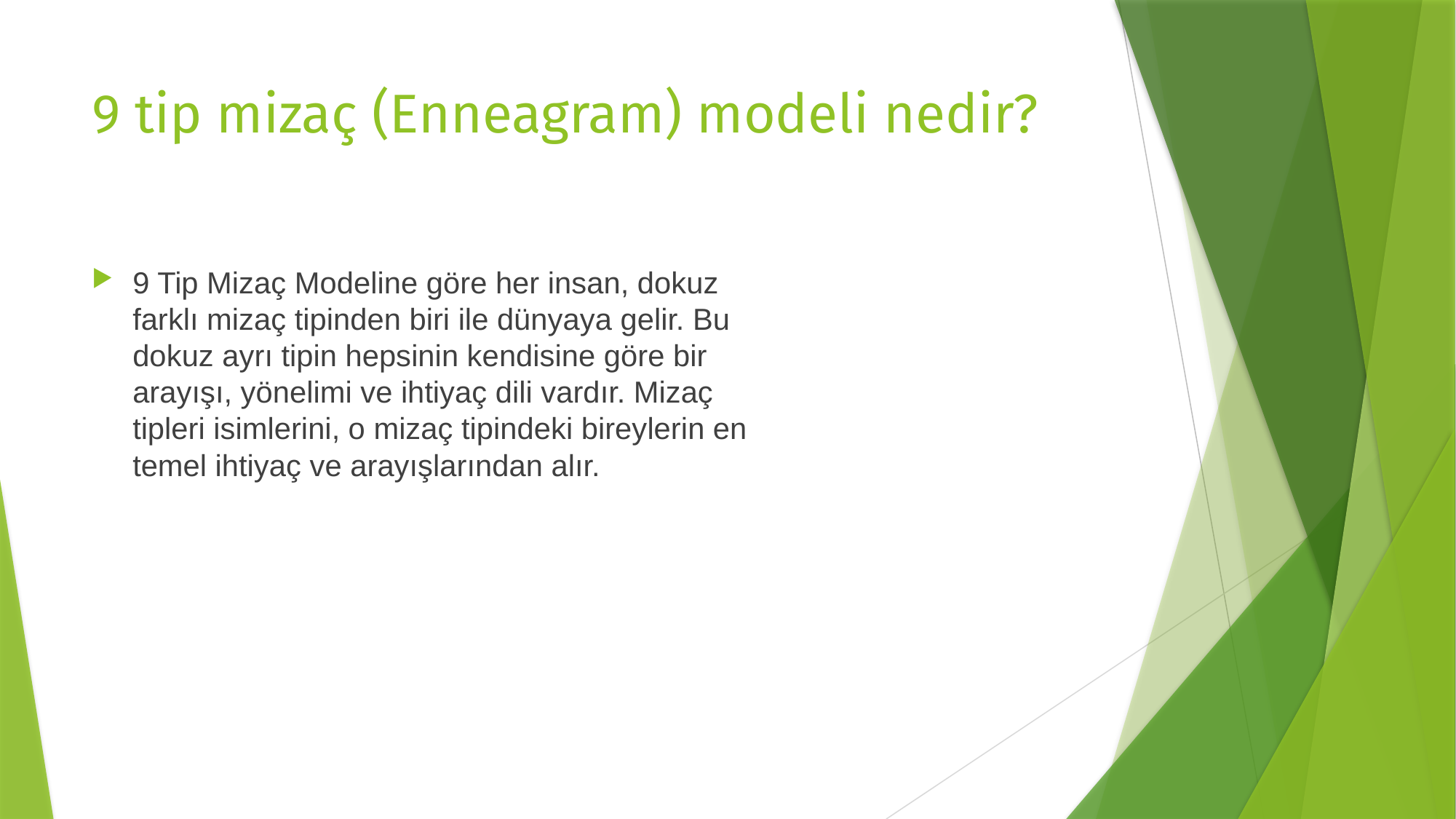

# 9 tip mizaç (Enneagram) modeli nedir?
9 Tip Mizaç Modeline göre her insan, dokuz farklı mizaç tipinden biri ile dünyaya gelir. Bu dokuz ayrı tipin hepsinin kendisine göre bir arayışı, yönelimi ve ihtiyaç dili vardır. Mizaç tipleri isimlerini, o mizaç tipindeki bireylerin en temel ihtiyaç ve arayışlarından alır.